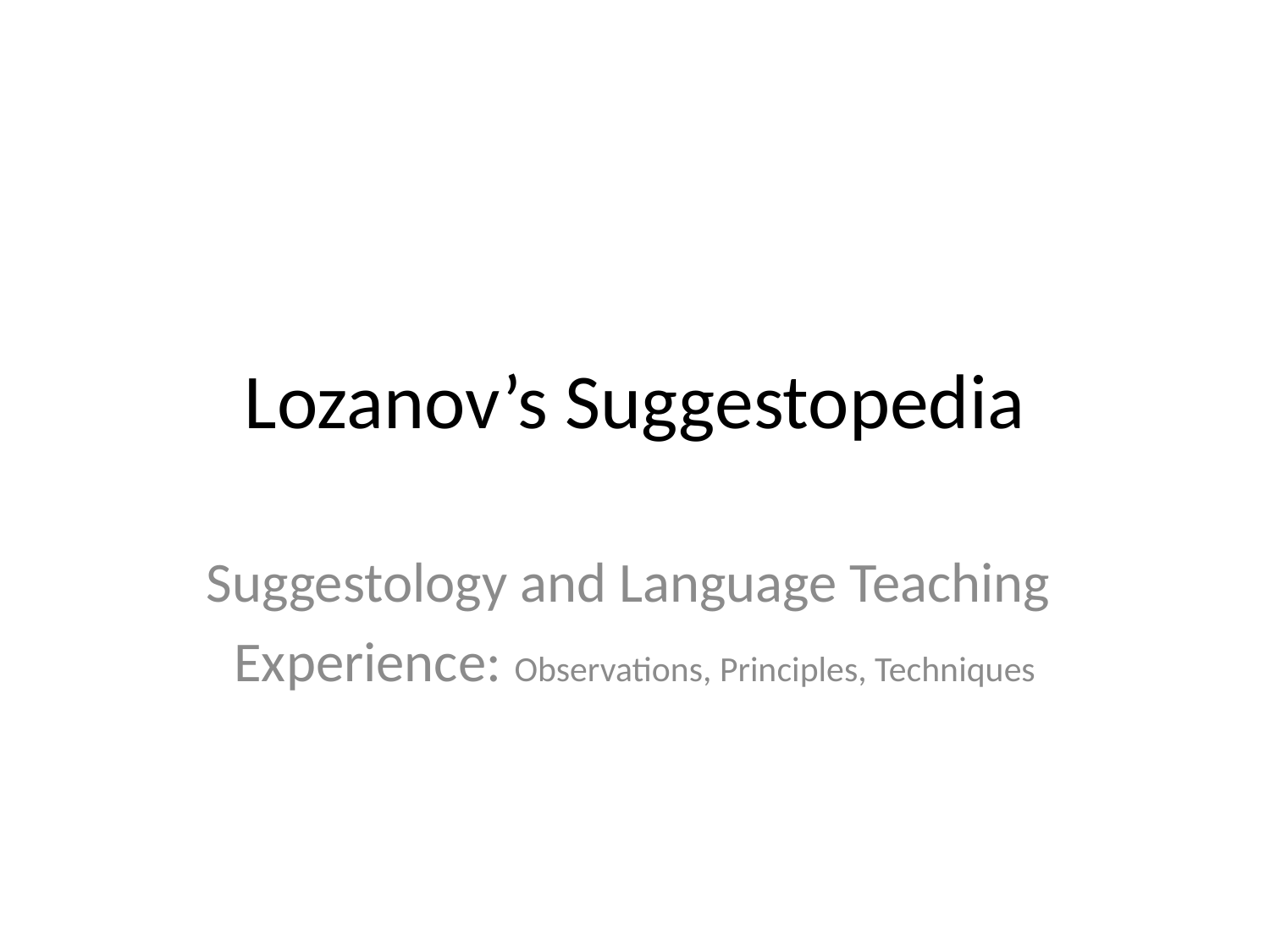

# Lozanov’s Suggestopedia
Suggestology and Language Teaching
Experience: Observations, Principles, Techniques